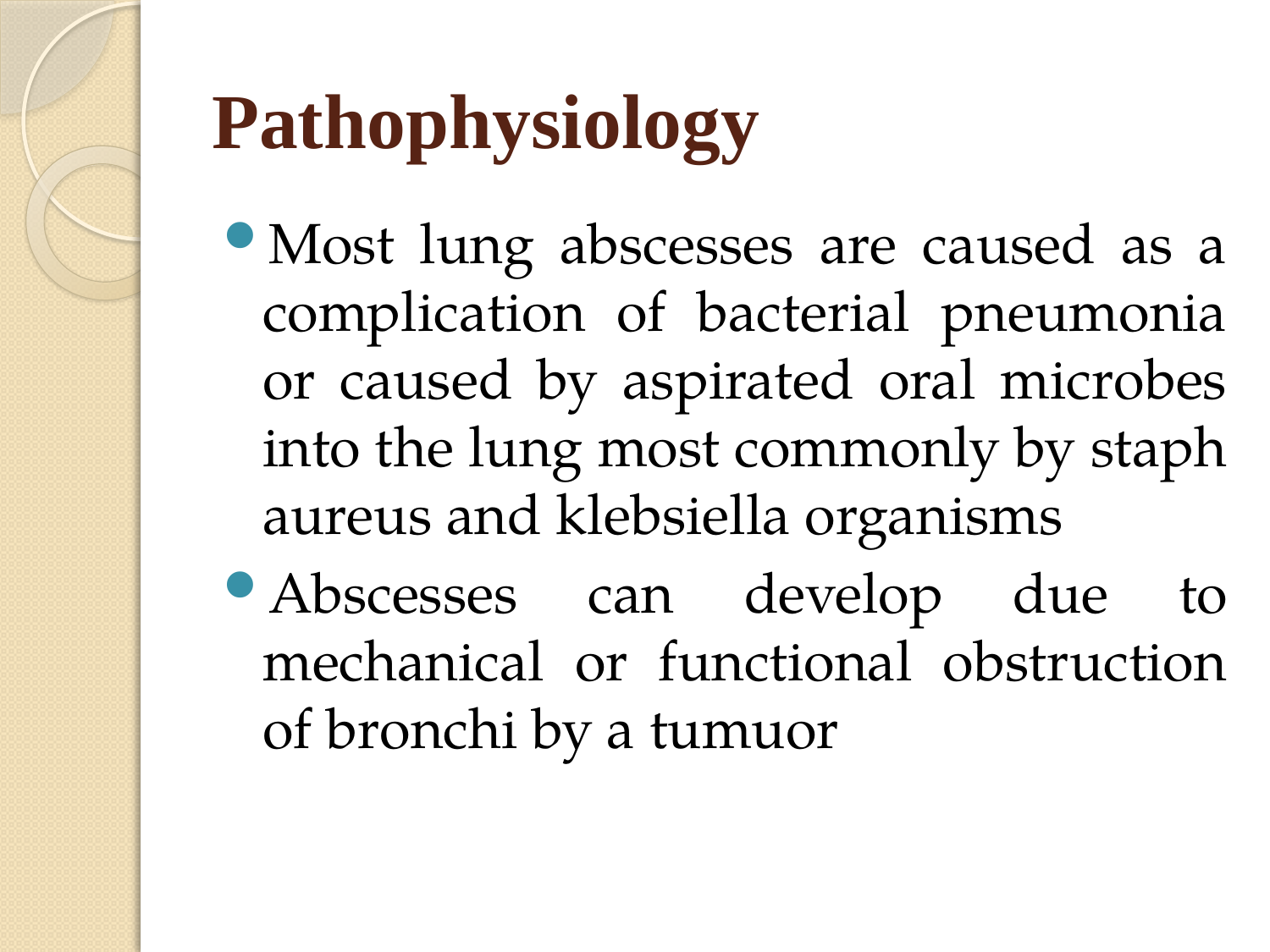

# Pathophysiology
Most lung abscesses are caused as a complication of bacterial pneumonia or caused by aspirated oral microbes into the lung most commonly by staph aureus and klebsiella organisms
Abscesses can develop due to mechanical or functional obstruction of bronchi by a tumuor